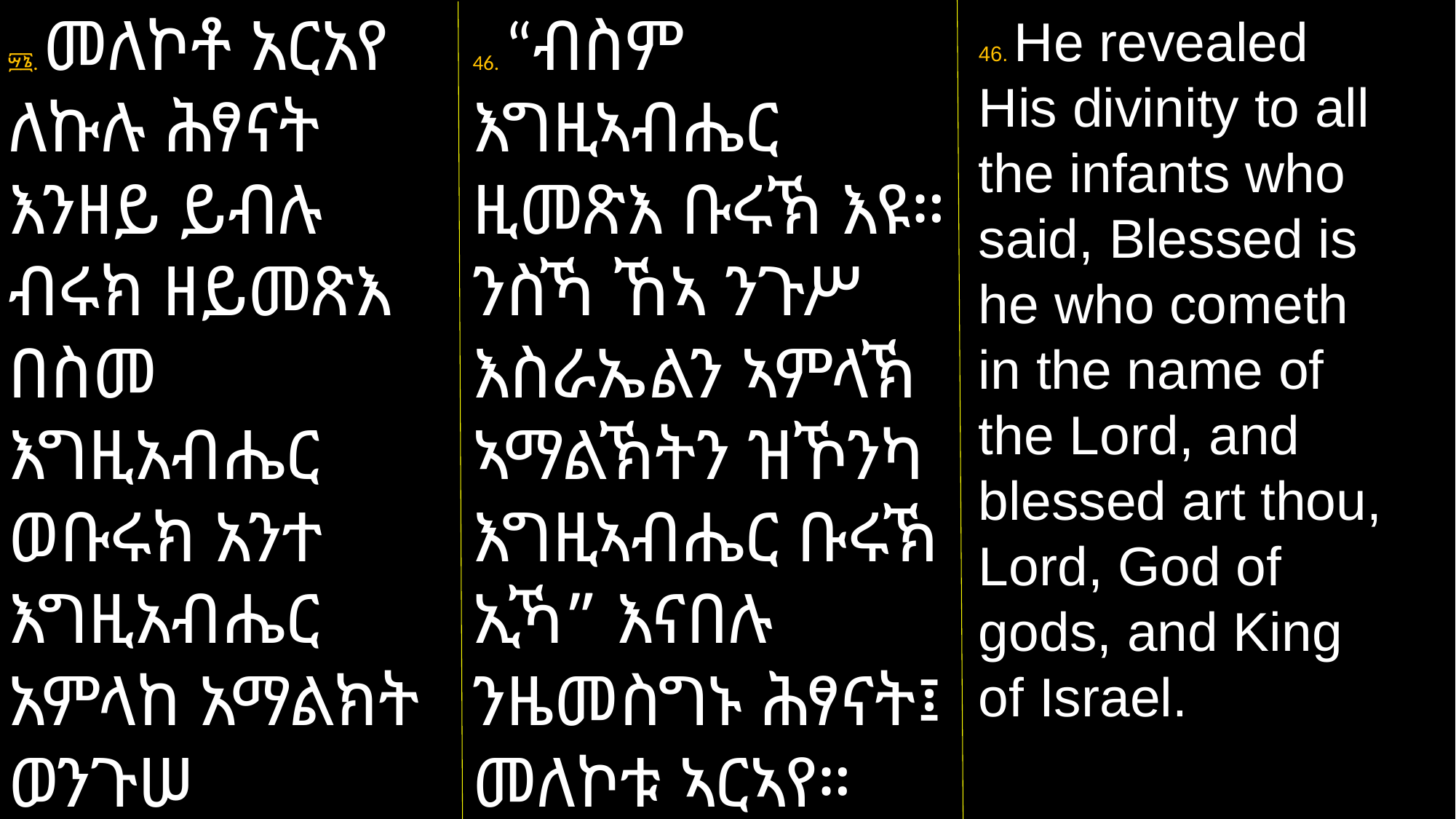

፵፮. መለኮቶ አርአየ ለኩሉ ሕፃናት እንዘይ ይብሉ ብሩክ ዘይመጽእ በስመ እግዚአብሔር ወቡሩክ አንተ እግዚአብሔር አምላከ አማልክት ወንጉሠ እስራኤል።
46. “ብስም እግዚኣብሔር ዚመጽእ ቡሩኽ እዩ። ንስኻ ኸኣ ንጉሥ እስራኤልን ኣምላኽ ኣማልኽትን ዝኾንካ እግዚኣብሔር ቡሩኽ ኢኻ” እናበሉ ንዜመስግኑ ሕፃናት፤ መለኮቱ ኣርኣየ።
46. He revealed His divinity to all the infants who said, Blessed is he who cometh in the name of the Lord, and blessed art thou, Lord, God of gods, and King of Israel.